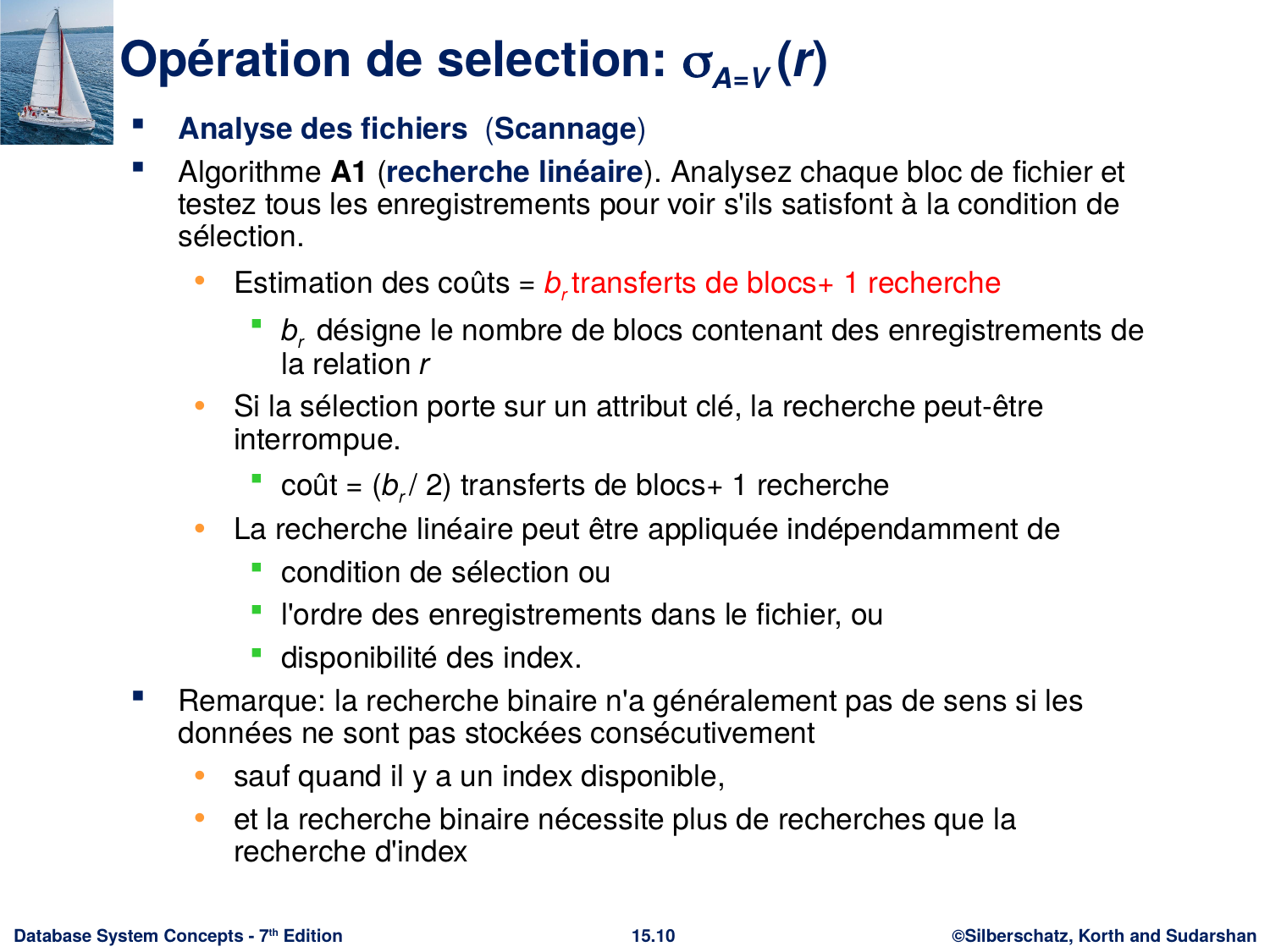

# Opération de selection: σA=V (r)
Analyse des fichiers  (Scannage)
Algorithme A1 (recherche linéaire). Analysez chaque bloc de fichier et testez tous les enregistrements pour voir s'ils satisfont à la condition de sélection.
Estimation des coûts = br transferts de blocs+ 1 recherche
br  désigne le nombre de blocs contenant des enregistrements de la relation r
Si la sélection porte sur un attribut clé, la recherche peut-être interrompue.
coût = (br / 2) transferts de blocs+ 1 recherche
La recherche linéaire peut être appliquée indépendamment de
condition de sélection ou
l'ordre des enregistrements dans le fichier, ou
disponibilité des index.
Remarque: la recherche binaire n'a généralement pas de sens si les données ne sont pas stockées consécutivement
sauf quand il y a un index disponible,
et la recherche binaire nécessite plus de recherches que la recherche d'index